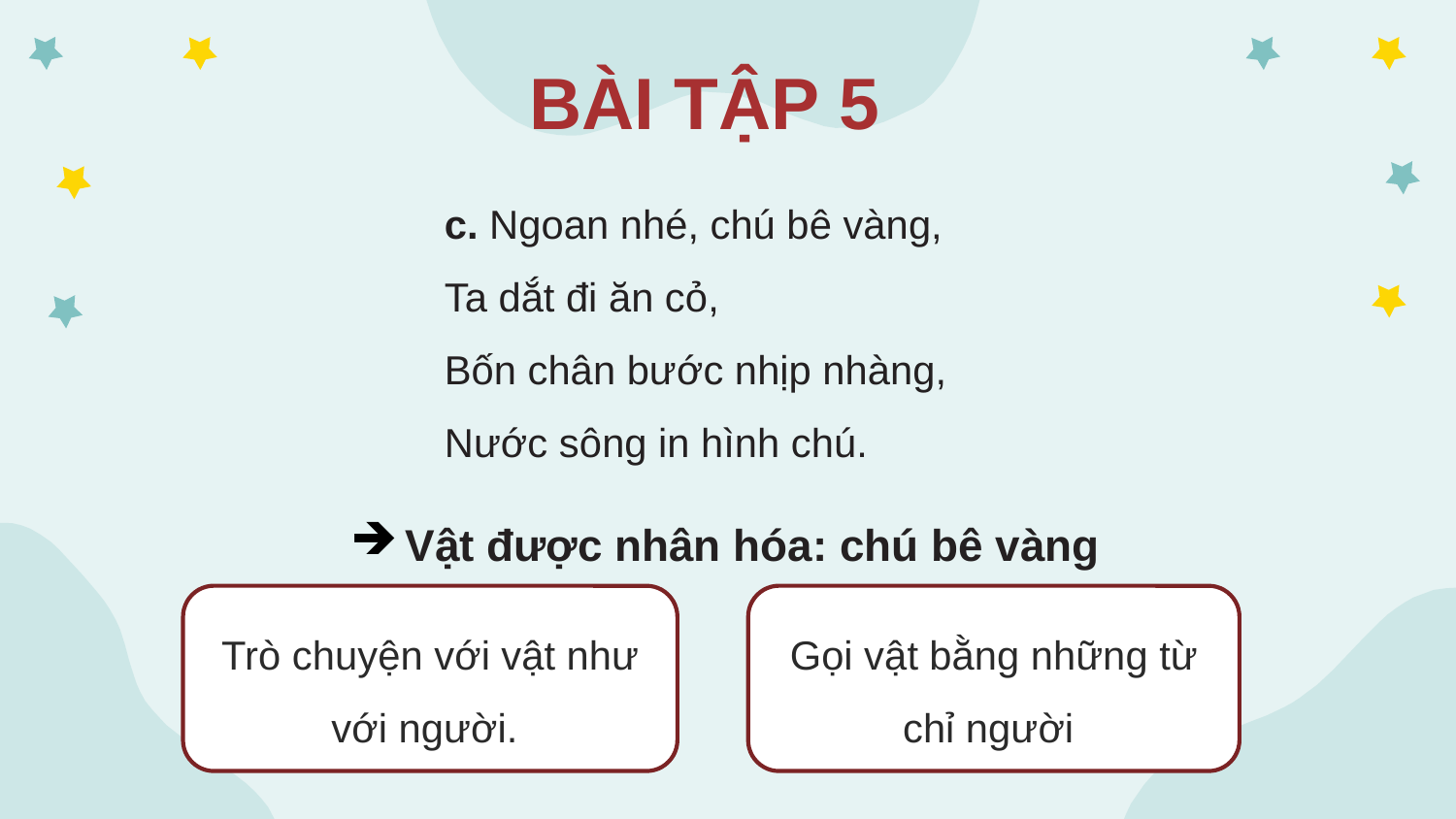

BÀI TẬP 5
c. Ngoan nhé, chú bê vàng,
Ta dắt đi ăn cỏ,
Bốn chân bước nhịp nhàng,
Nước sông in hình chú.
Vật được nhân hóa: chú bê vàng
Trò chuyện với vật như với người.
Gọi vật bằng những từ chỉ người